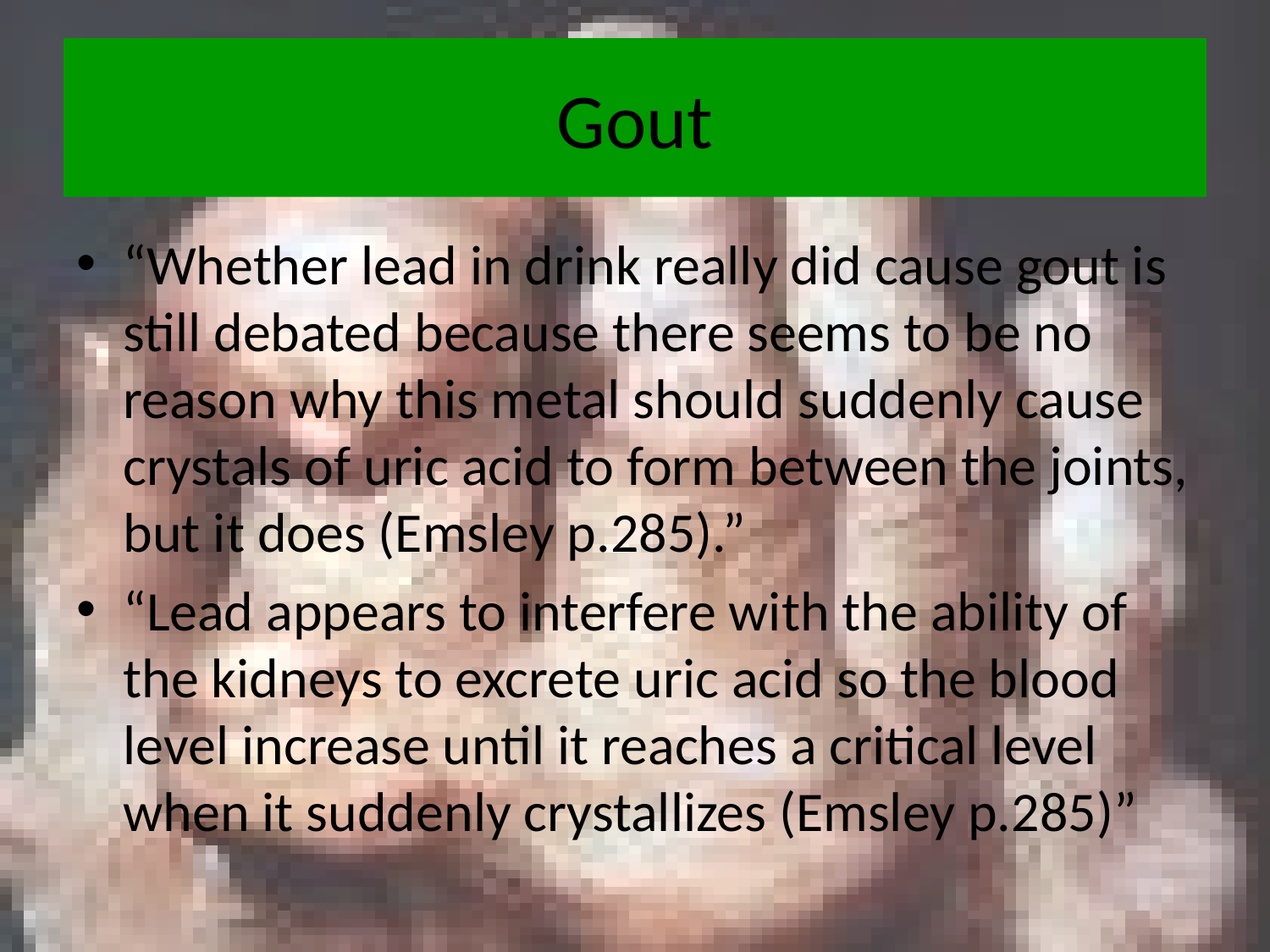

# Gout
“Whether lead in drink really did cause gout is still debated because there seems to be no reason why this metal should suddenly cause crystals of uric acid to form between the joints, but it does (Emsley p.285).”
“Lead appears to interfere with the ability of the kidneys to excrete uric acid so the blood level increase until it reaches a critical level when it suddenly crystallizes (Emsley p.285)”